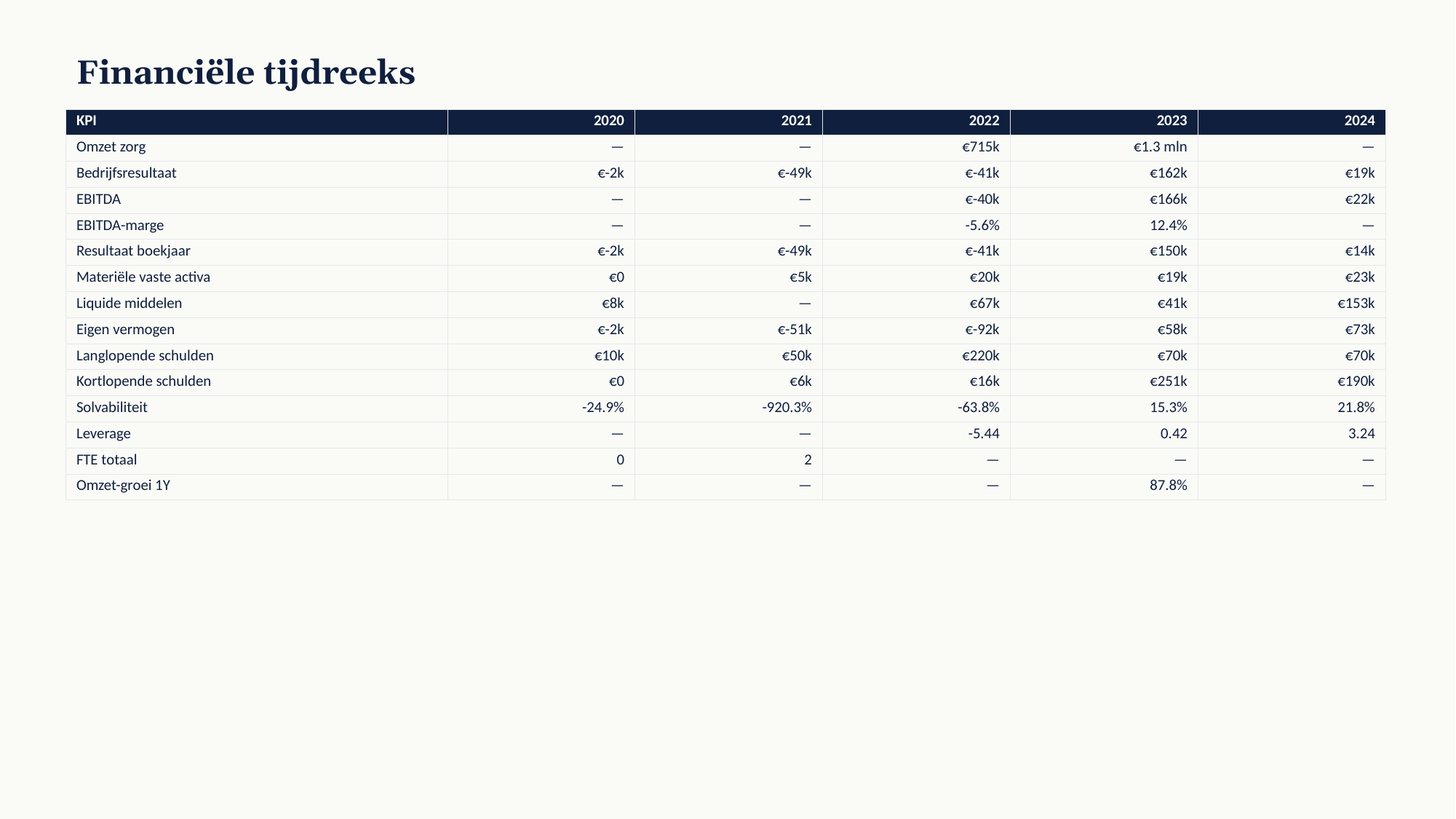

Financiële tijdreeks
| KPI | 2020 | 2021 | 2022 | 2023 | 2024 |
| --- | --- | --- | --- | --- | --- |
| Omzet zorg | — | — | €715k | €1.3 mln | — |
| Bedrijfsresultaat | €-2k | €-49k | €-41k | €162k | €19k |
| EBITDA | — | — | €-40k | €166k | €22k |
| EBITDA-marge | — | — | -5.6% | 12.4% | — |
| Resultaat boekjaar | €-2k | €-49k | €-41k | €150k | €14k |
| Materiële vaste activa | €0 | €5k | €20k | €19k | €23k |
| Liquide middelen | €8k | — | €67k | €41k | €153k |
| Eigen vermogen | €-2k | €-51k | €-92k | €58k | €73k |
| Langlopende schulden | €10k | €50k | €220k | €70k | €70k |
| Kortlopende schulden | €0 | €6k | €16k | €251k | €190k |
| Solvabiliteit | -24.9% | -920.3% | -63.8% | 15.3% | 21.8% |
| Leverage | — | — | -5.44 | 0.42 | 3.24 |
| FTE totaal | 0 | 2 | — | — | — |
| Omzet-groei 1Y | — | — | — | 87.8% | — |